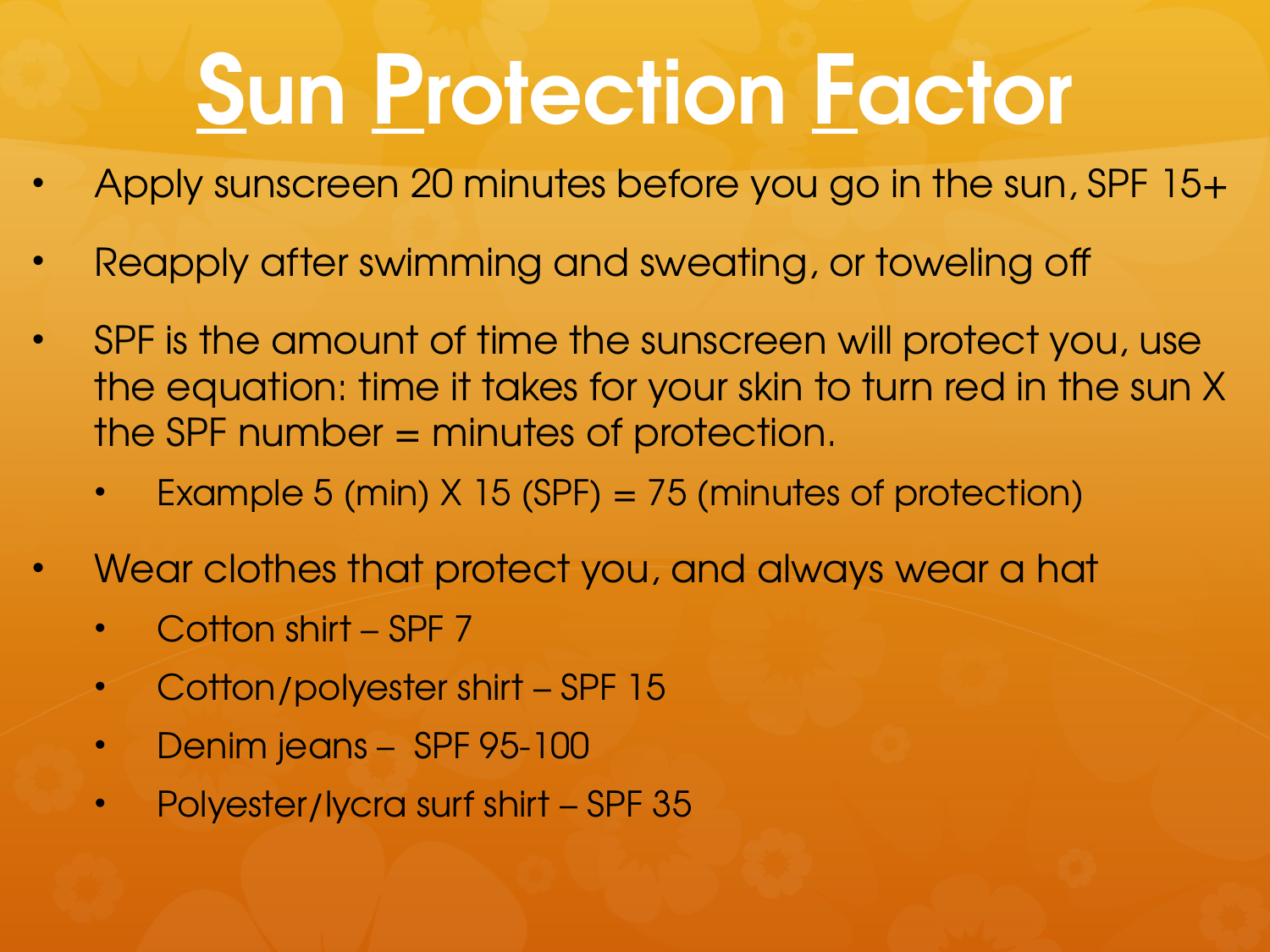

# Sun Protection Factor
Apply sunscreen 20 minutes before you go in the sun, SPF 15+
Reapply after swimming and sweating, or toweling off
SPF is the amount of time the sunscreen will protect you, use the equation: time it takes for your skin to turn red in the sun X the SPF number = minutes of protection.
Example 5 (min) X 15 (SPF) = 75 (minutes of protection)
Wear clothes that protect you, and always wear a hat
Cotton shirt – SPF 7
Cotton/polyester shirt – SPF 15
Denim jeans –  SPF 95-100
Polyester/lycra surf shirt – SPF 35